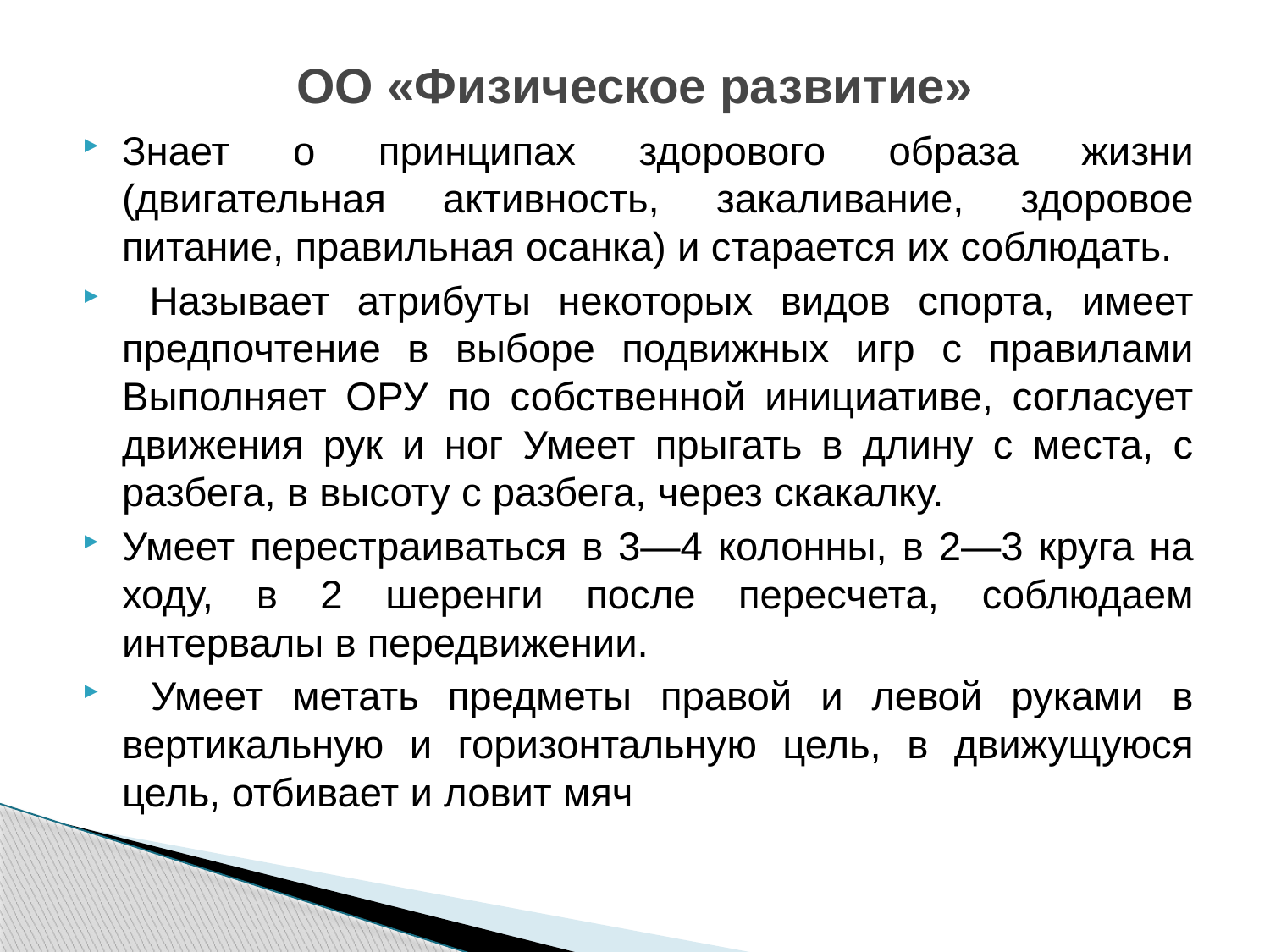

# ОО «Физическое развитие»
Знает о принципах здорового образа жизни (двигательная активность, закаливание, здоровое питание, правильная осанка) и старается их соблюдать.
 Называет атрибуты некоторых видов спорта, имеет предпочтение в выборе подвижных игр с правилами Выполняет ОРУ по собственной инициативе, согласует движения рук и ног Умеет прыгать в длину с места, с разбега, в высоту с разбега, через скакалку.
Умеет перестраиваться в 3—4 колонны, в 2—3 круга на ходу, в 2 шеренги после пересчета, соблюдаем интервалы в передвижении.
 Умеет метать предметы правой и левой руками в вертикальную и горизонтальную цель, в движущуюся цель, отбивает и ловит мяч